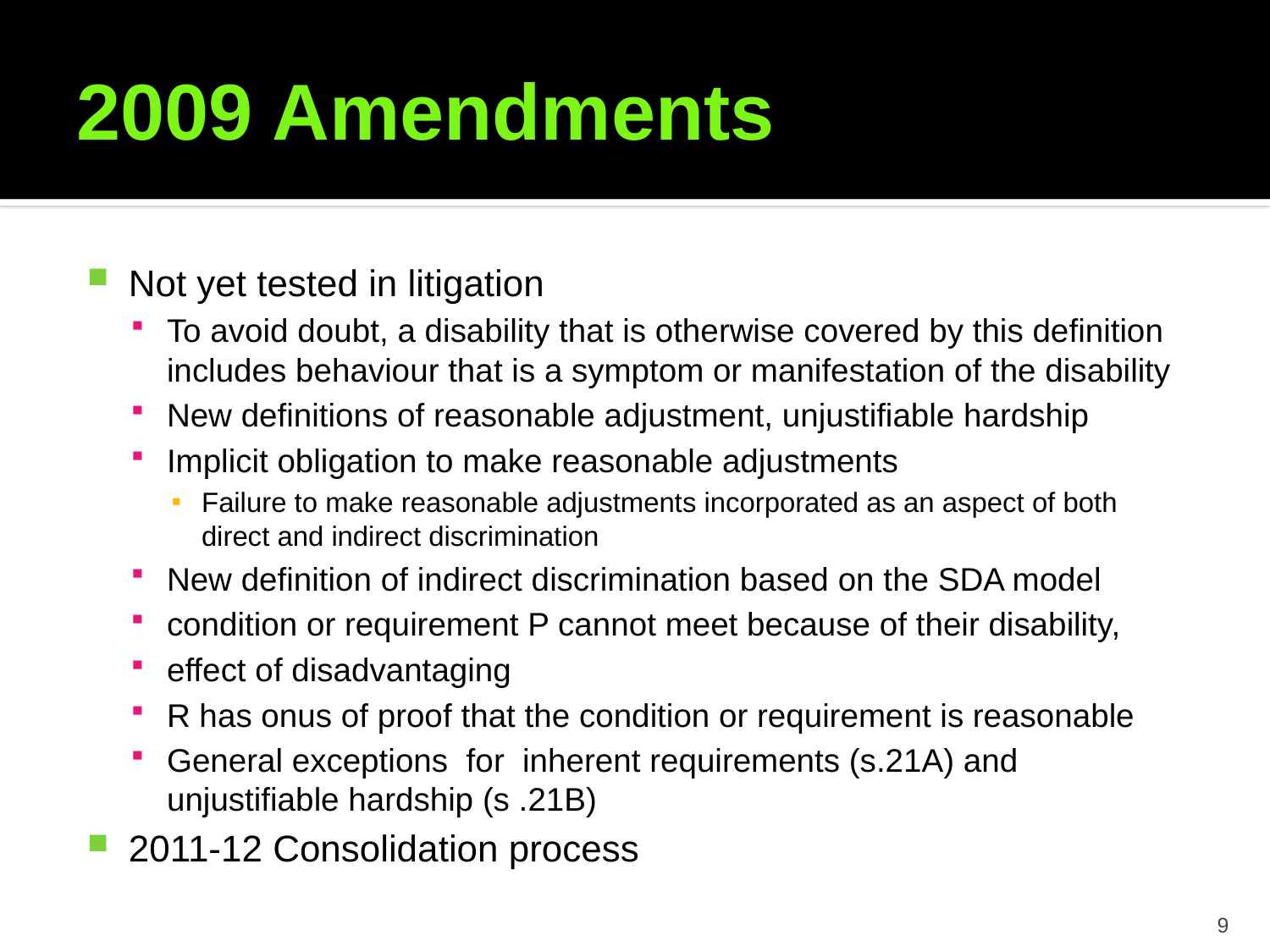

# 2009 Amendments
Not yet tested in litigation
To avoid doubt, a disability that is otherwise covered by this definition includes behaviour that is a symptom or manifestation of the disability
New definitions of reasonable adjustment, unjustifiable hardship
Implicit obligation to make reasonable adjustments
Failure to make reasonable adjustments incorporated as an aspect of both direct and indirect discrimination
New definition of indirect discrimination based on the SDA model
condition or requirement P cannot meet because of their disability,
effect of disadvantaging
R has onus of proof that the condition or requirement is reasonable
General exceptions  for  inherent requirements (s.21A) and unjustifiable hardship (s .21B)
2011-12 Consolidation process
9